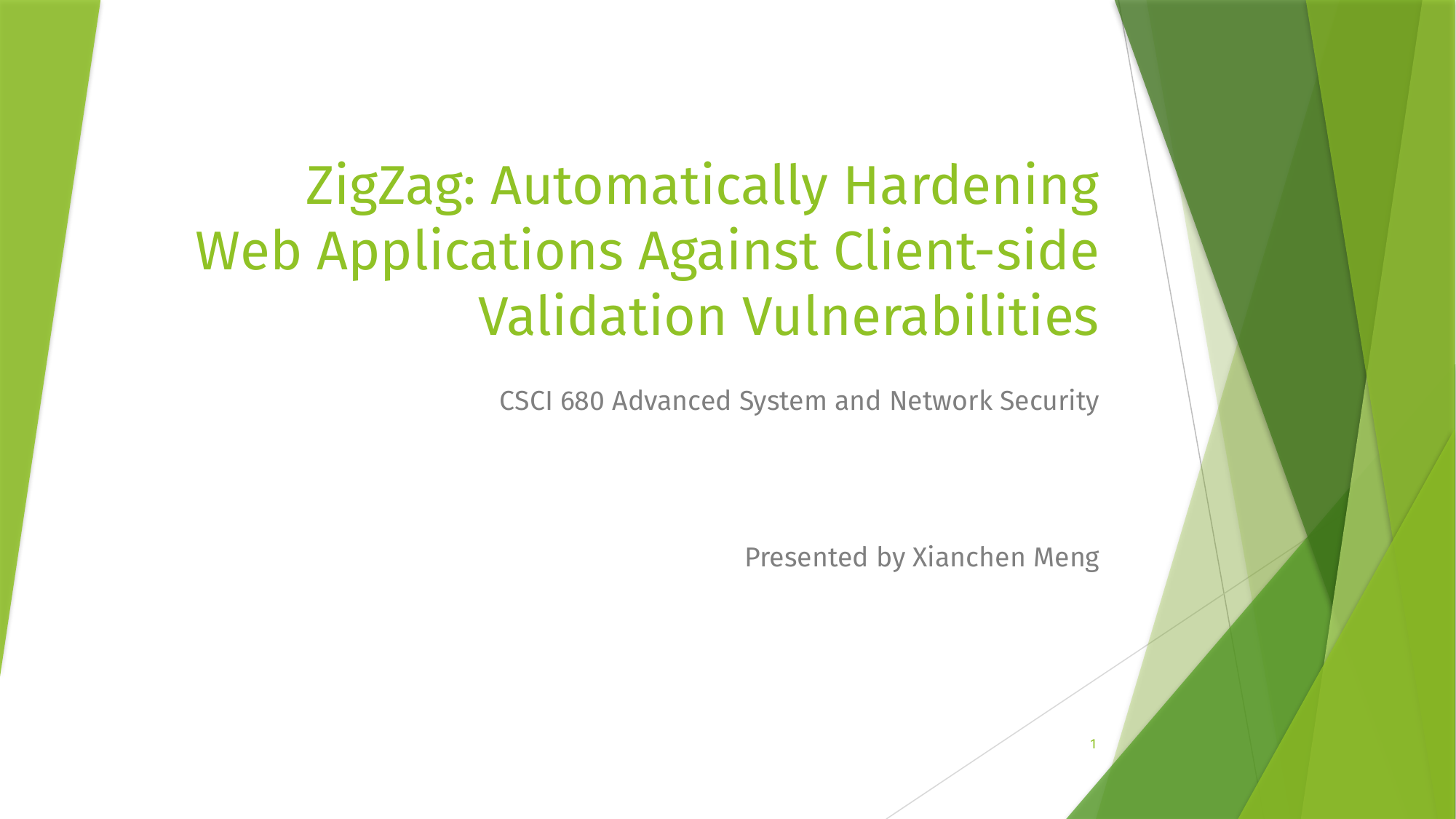

# ZigZag: Automatically Hardening Web Applications Against Client-side Validation Vulnerabilities
CSCI 680 Advanced System and Network Security
Presented by Xianchen Meng
1